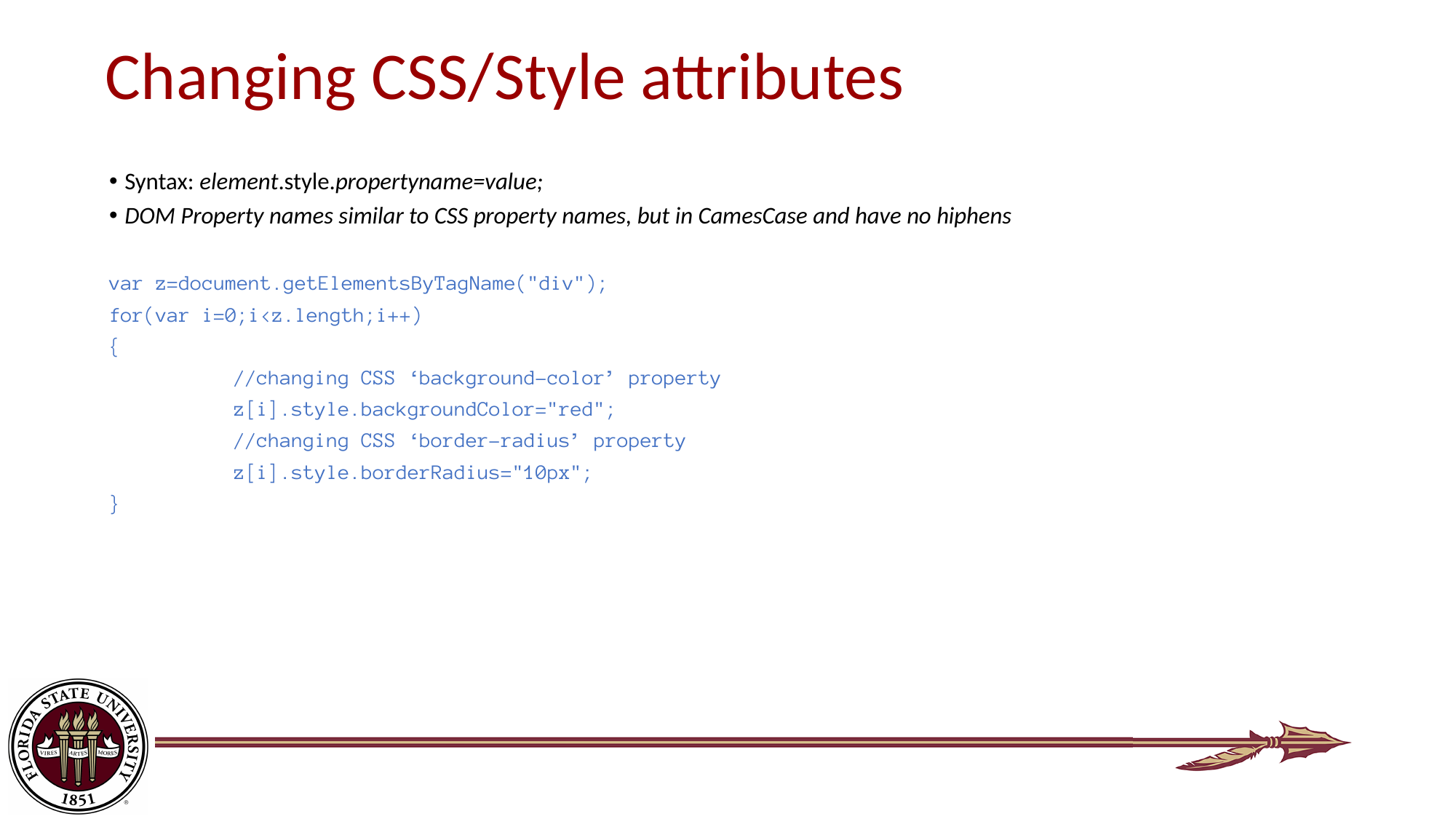

# Changing CSS/Style attributes
Syntax: element.style.propertyname=value;
DOM Property names similar to CSS property names, but in CamesCase and have no hiphens

var z=document.getElementsByTagName("div");
for(var i=0;i<z.length;i++)
{
		//changing CSS ‘background-color’ property
		z[i].style.backgroundColor="red";
 		//changing CSS ‘border-radius’ property
		z[i].style.borderRadius="10px";
}